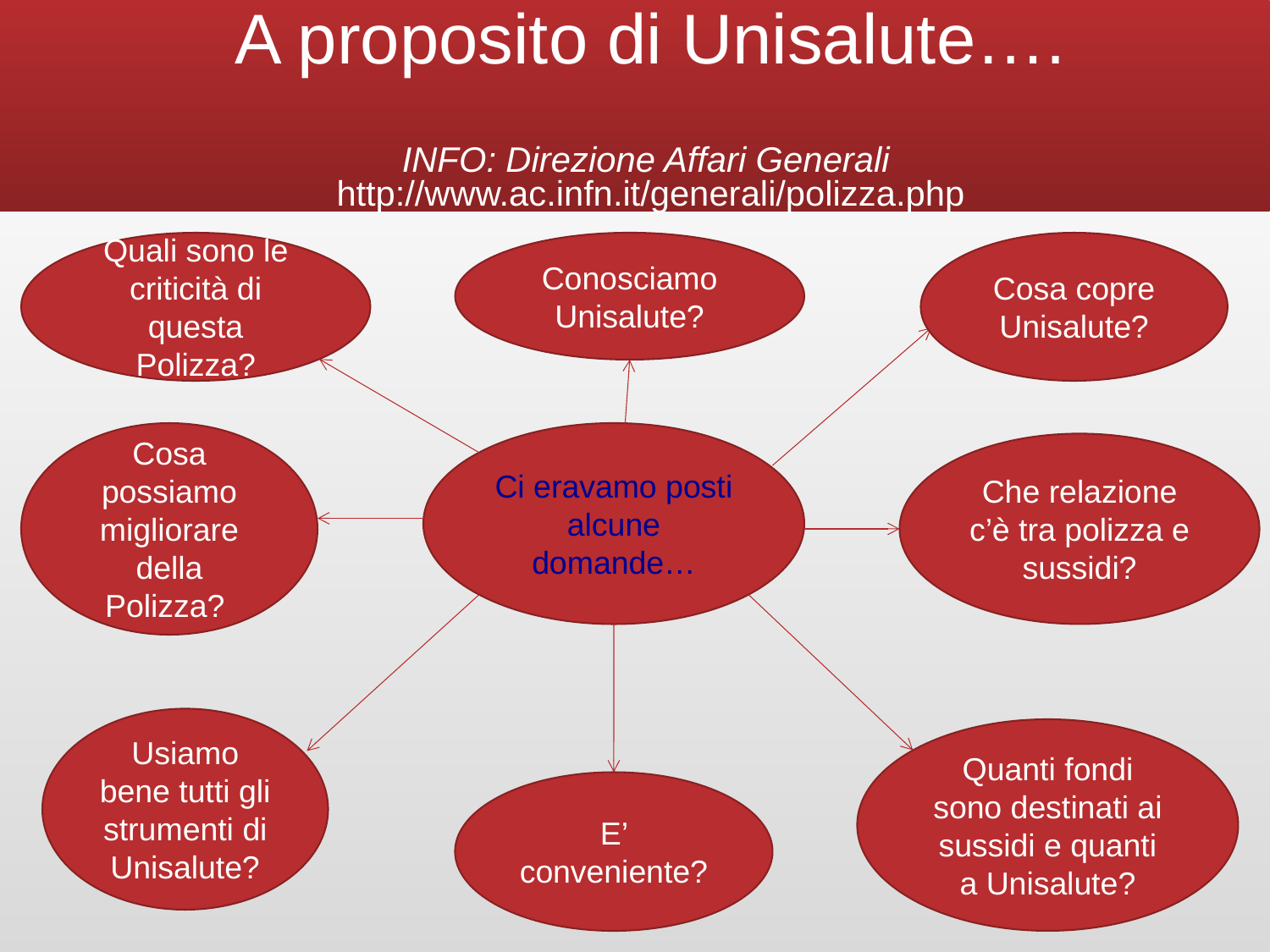

# A proposito di Unisalute…. INFO: Direzione Affari Generali http://www.ac.infn.it/generali/polizza.php
Quali sono le criticità di questa Polizza?
Conosciamo Unisalute?
Cosa copre Unisalute?
Cosa possiamo migliorare della Polizza?
Ci eravamo posti alcune domande…
Che relazione c’è tra polizza e sussidi?
Usiamo bene tutti gli strumenti di Unisalute?
Quanti fondi sono destinati ai sussidi e quanti a Unisalute?
E’ conveniente?